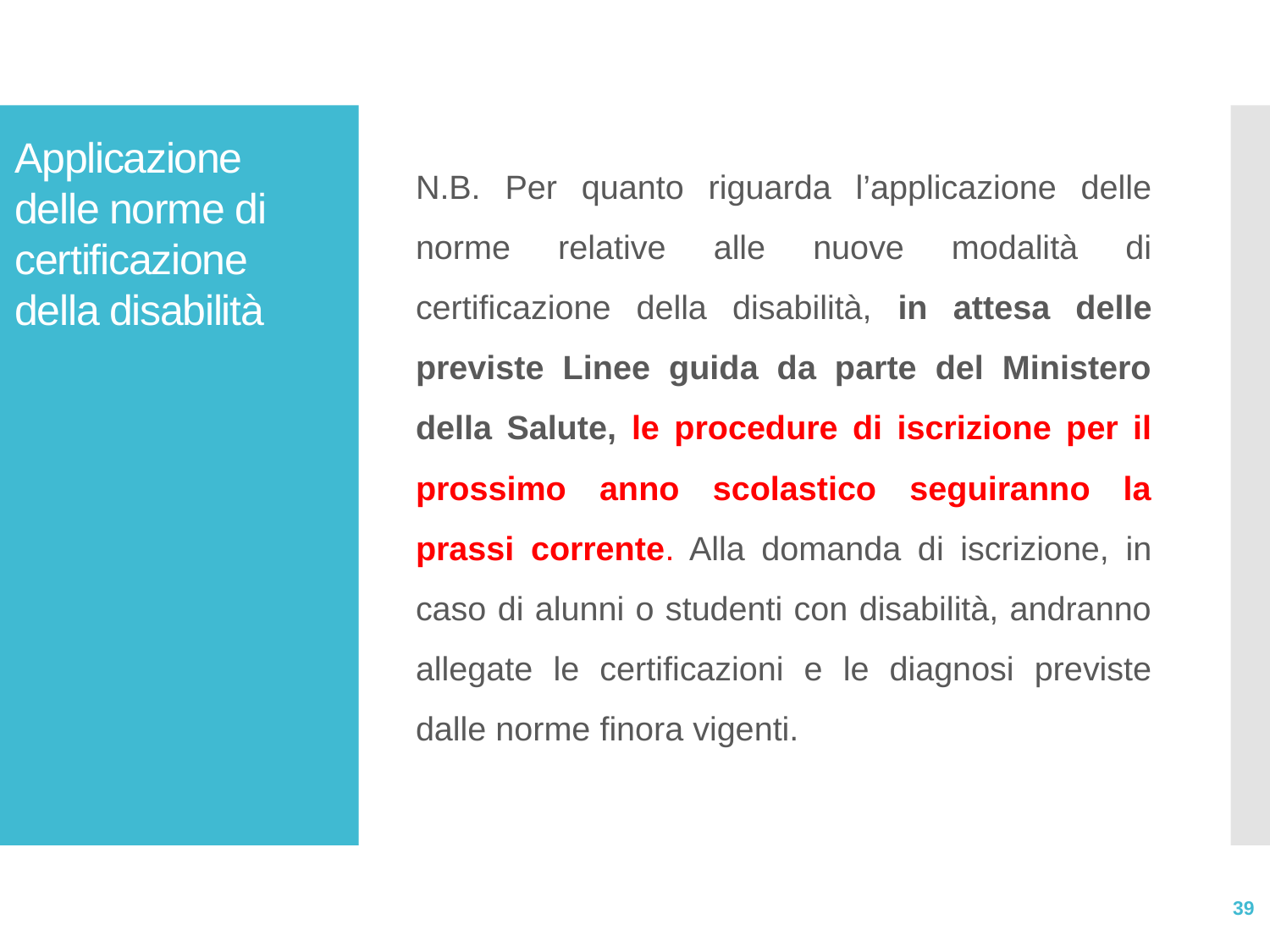

# Applicazione delle norme di certificazione della disabilità
N.B. Per quanto riguarda l’applicazione delle norme relative alle nuove modalità di certificazione della disabilità, in attesa delle previste Linee guida da parte del Ministero della Salute, le procedure di iscrizione per il prossimo anno scolastico seguiranno la prassi corrente. Alla domanda di iscrizione, in caso di alunni o studenti con disabilità, andranno allegate le certificazioni e le diagnosi previste dalle norme finora vigenti.

39